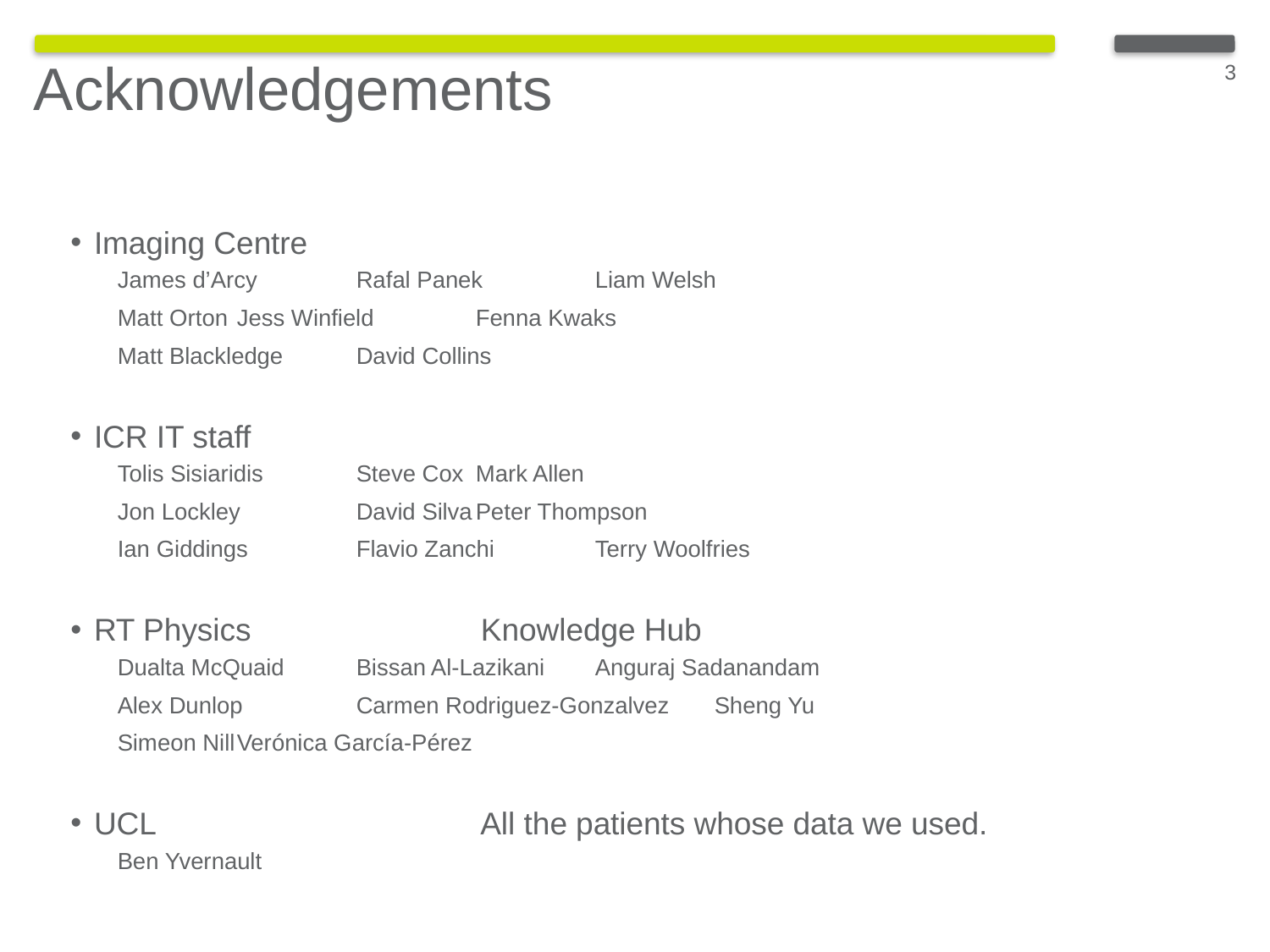

3
Acknowledgements
Imaging Centre
James d’Arcy	Rafal Panek	Liam Welsh
Matt Orton	Jess Winfield	Fenna Kwaks
Matt Blackledge	David Collins

ICR IT staff
Tolis Sisiaridis	Steve Cox	Mark Allen
Jon Lockley	David Silva	Peter Thompson
Ian Giddings	Flavio Zanchi	Terry Woolfries

RT Physics	Knowledge Hub
Dualta McQuaid	Bissan Al-Lazikani	Anguraj Sadanandam
Alex Dunlop	Carmen Rodriguez-Gonzalvez	Sheng Yu
Simeon Nill	Verónica García-Pérez

UCL	All the patients whose data we used.
Ben Yvernault